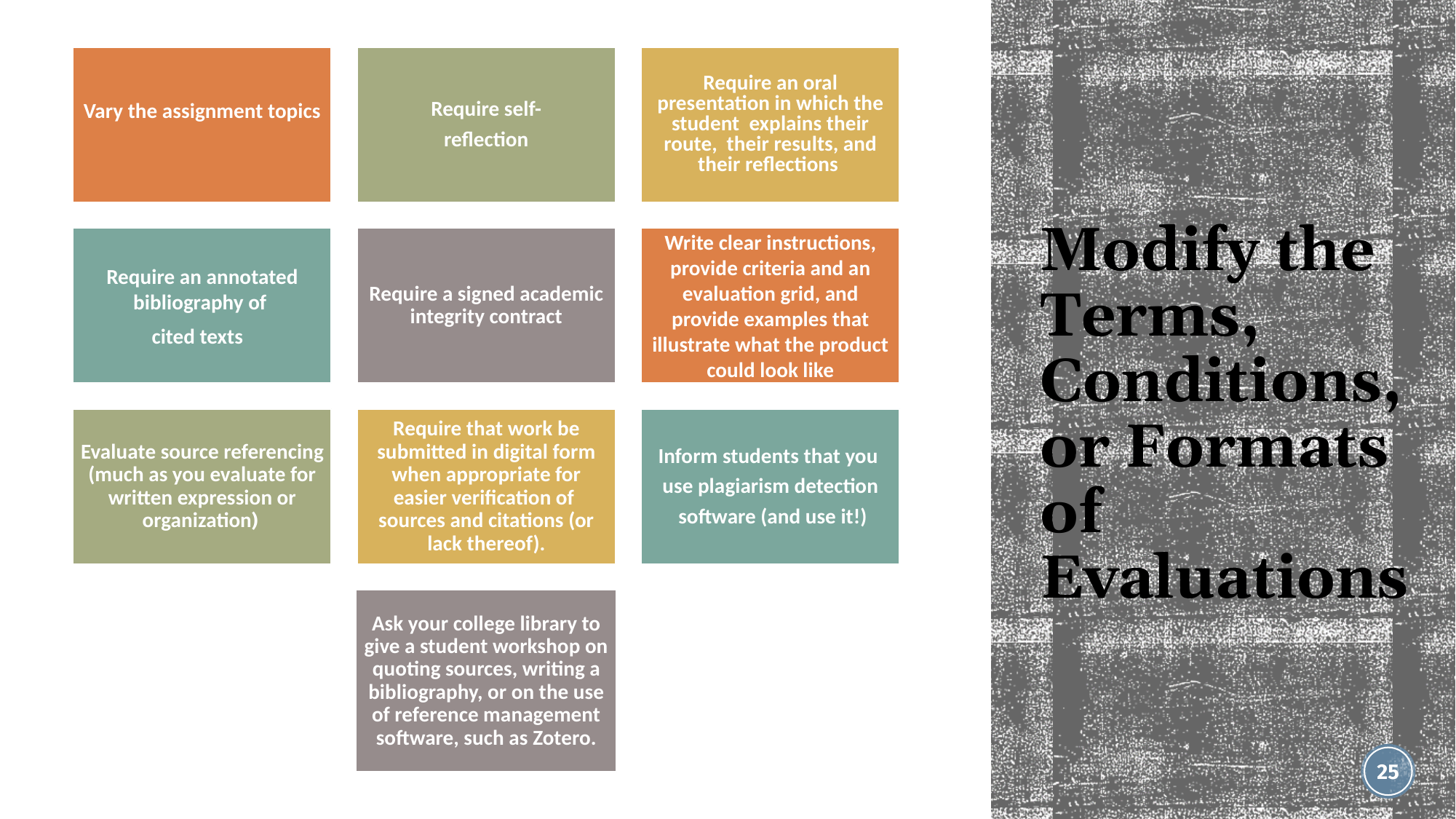

Vary the assignment topics

Require self-
reflection
Require an oral presentation in which the student  explains their route,  their results, and their reflections
Require an annotated bibliography of
cited texts
Require a signed academic integrity contract
Write clear instructions, provide criteria and an evaluation grid, and provide examples that illustrate what the product could look like
Evaluate source referencing (much as you evaluate for written expression or organization)
Require that work be submitted in digital form when appropriate for easier verification of  sources and citations (or lack thereof).
Inform students that you
use plagiarism detection
 software (and use it!)
Ask your college library to give a student workshop on quoting sources, writing a bibliography, or on the use of reference management software, such as Zotero.
# Modify the Terms, Conditions, or Formats of Evaluations
25